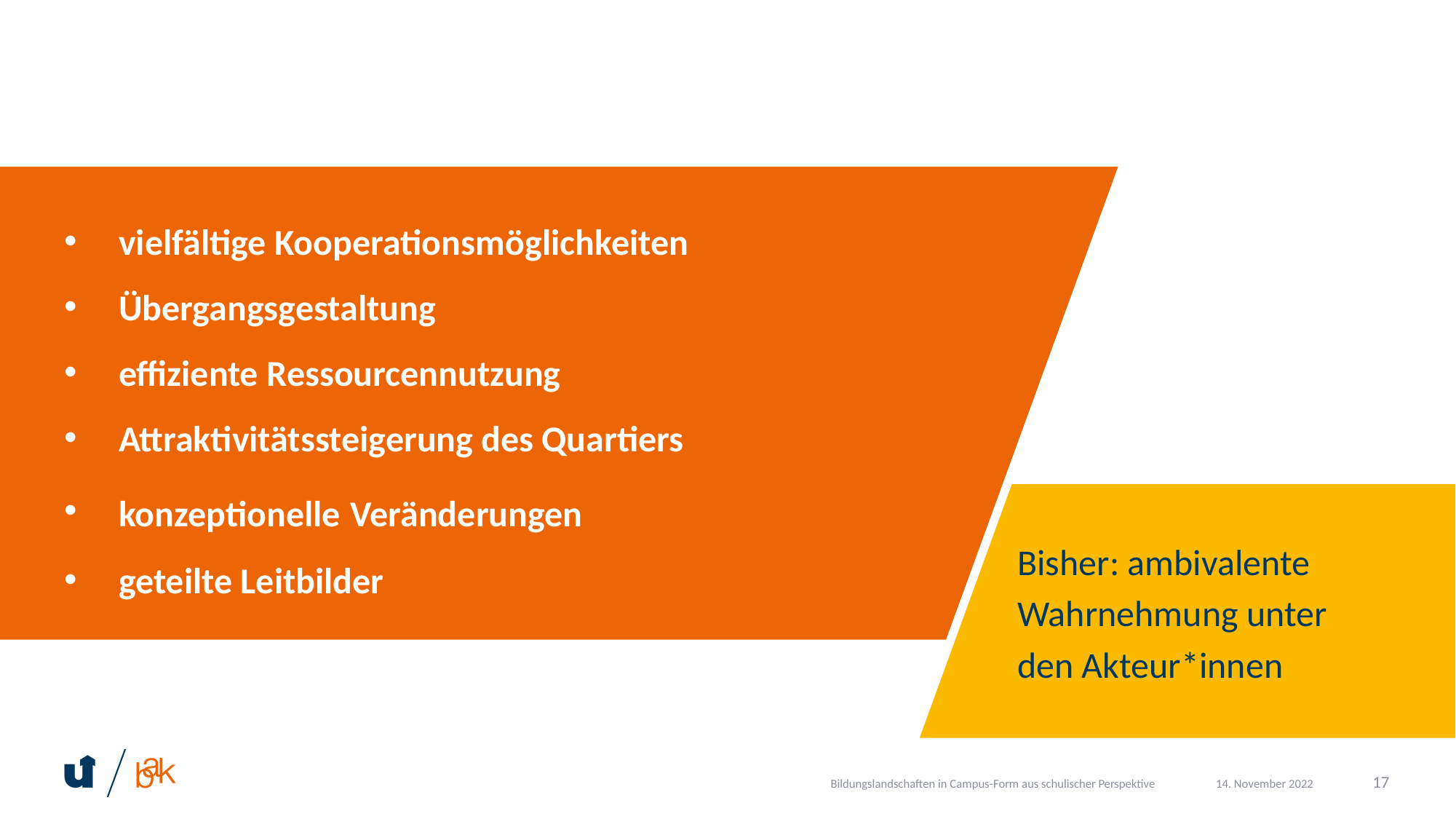

vielfältige Kooperationsmöglichkeiten
Übergangsgestaltung
effiziente Ressourcennutzung
Attraktivitätssteigerung des Quartiers
konzeptionelle Veränderungen
geteilte Leitbilder

Bisher: ambivalente Wahrnehmung unter den Akteur*innen

Bildungslandschaften in Campus-Form aus schulischer Perspektive

17
14. November 2022